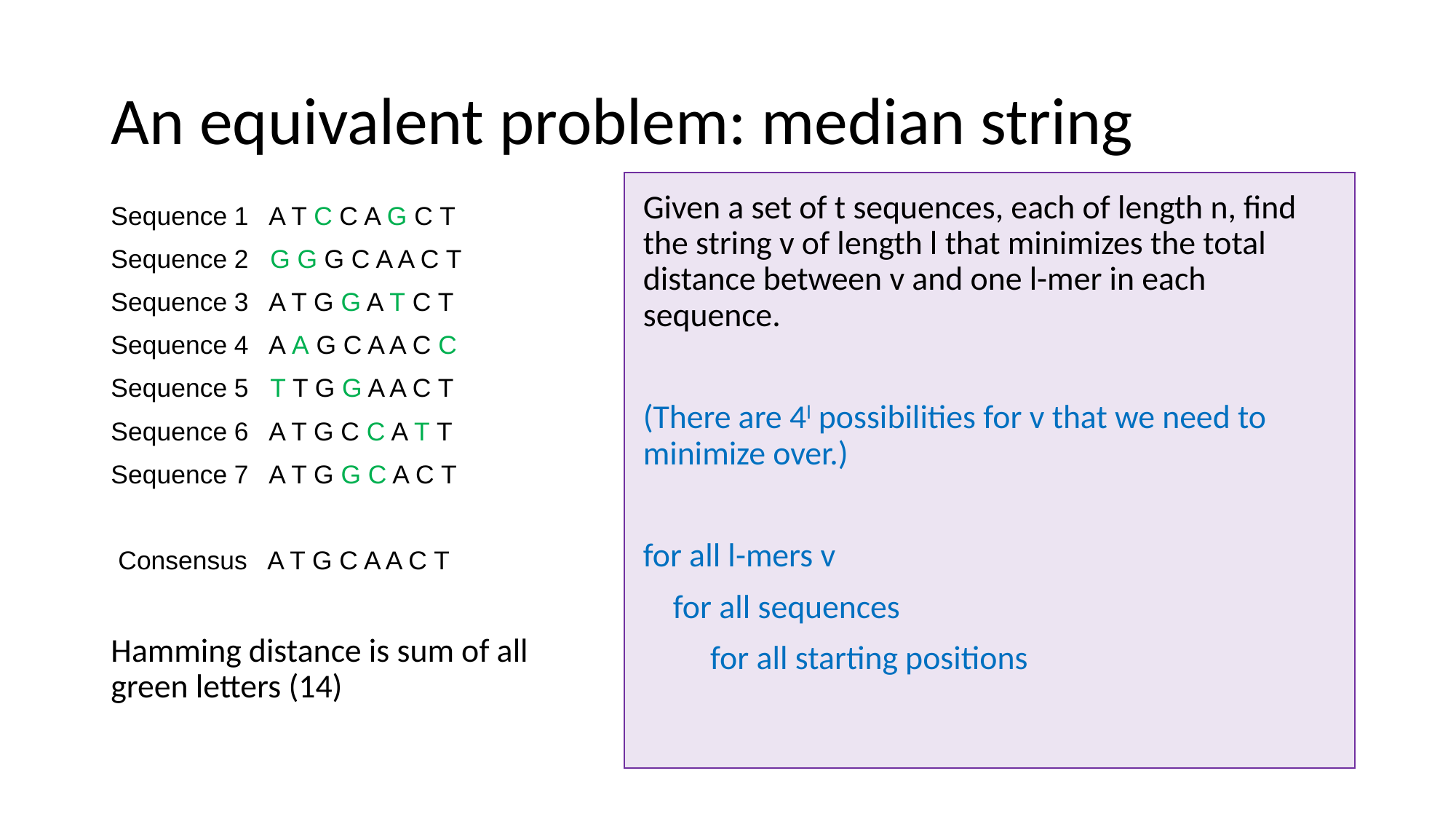

# An equivalent problem: median string

Given a set of t sequences, each of length n, find the string v of length l that minimizes the total distance between v and one l-mer in each sequence.

(There are 4l possibilities for v that we need to minimize over.)

for all l-mers v
    for all sequences
         for all starting positions
Sequence 1   A T C C A G C T
Sequence 2   G G G C A A C T
Sequence 3   A T G G A T C T
Sequence 4   A A G C A A C C
Sequence 5   T T G G A A C T
Sequence 6   A T G C C A T T
Sequence 7   A T G G C A C T

 Consensus   A T G C A A C T

Hamming distance is sum of all green letters (14)